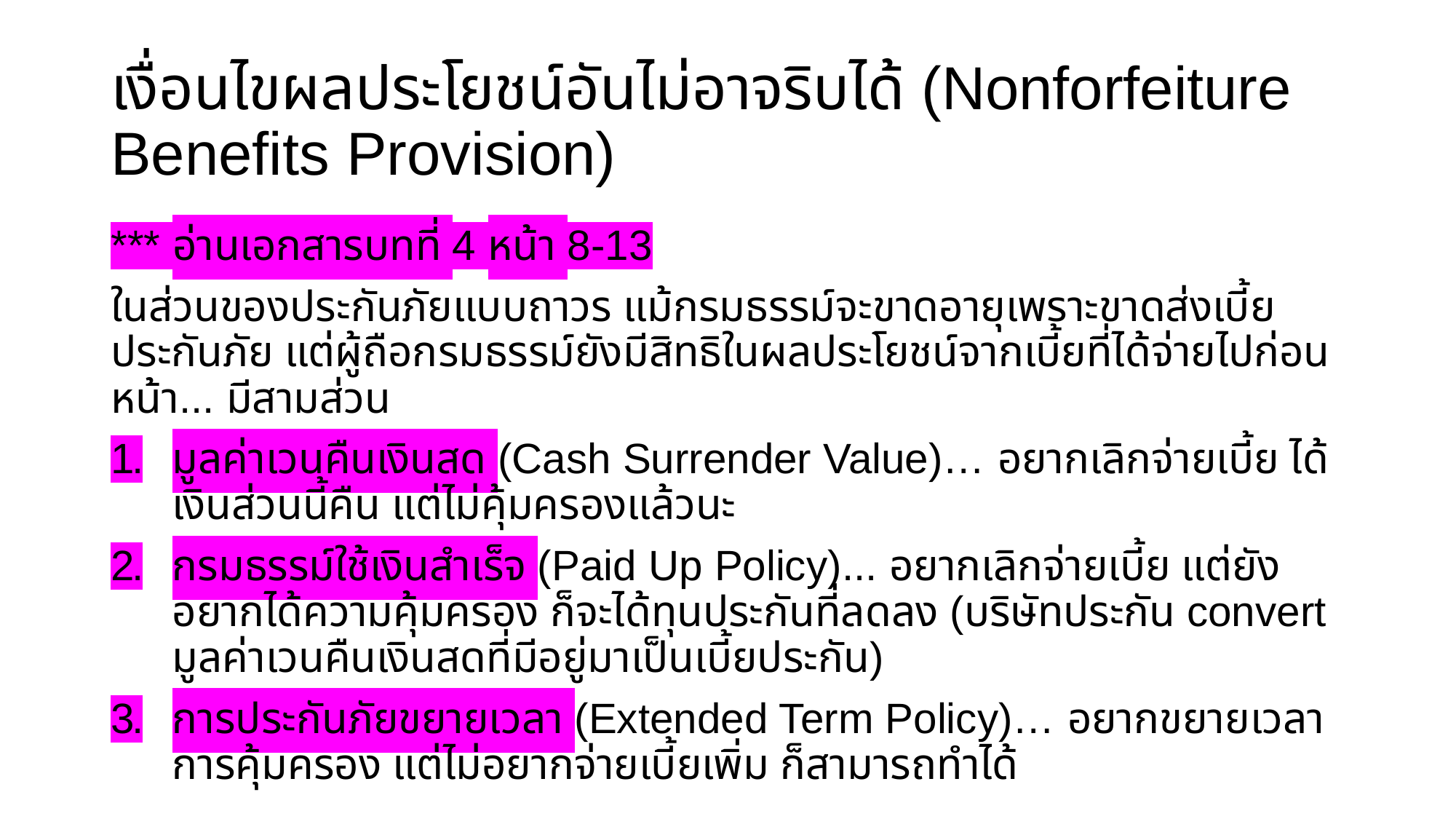

# เงื่อนไขผลประโยชน์อันไม่อาจริบได้ (Nonforfeiture Benefits Provision)
*** อ่านเอกสารบทที่ 4 หน้า 8-13
ในส่วนของประกันภัยแบบถาวร แม้กรมธรรม์จะขาดอายุเพราะขาดส่งเบี้ยประกันภัย แต่ผู้ถือกรมธรรม์ยังมีสิทธิในผลประโยชน์จากเบี้ยที่ได้จ่ายไปก่อนหน้า... มีสามส่วน
มูลค่าเวนคืนเงินสด (Cash Surrender Value)… อยากเลิกจ่ายเบี้ย ได้เงินส่วนนี้คืน แต่ไม่คุ้มครองแล้วนะ
กรมธรรม์ใช้เงินสำเร็จ (Paid Up Policy)... อยากเลิกจ่ายเบี้ย แต่ยังอยากได้ความคุ้มครอง ก็จะได้ทุนประกันที่ลดลง (บริษัทประกัน convert มูลค่าเวนคืนเงินสดที่มีอยู่มาเป็นเบี้ยประกัน)
การประกันภัยขยายเวลา (Extended Term Policy)… อยากขยายเวลาการคุ้มครอง แต่ไม่อยากจ่ายเบี้ยเพิ่ม ก็สามารถทำได้